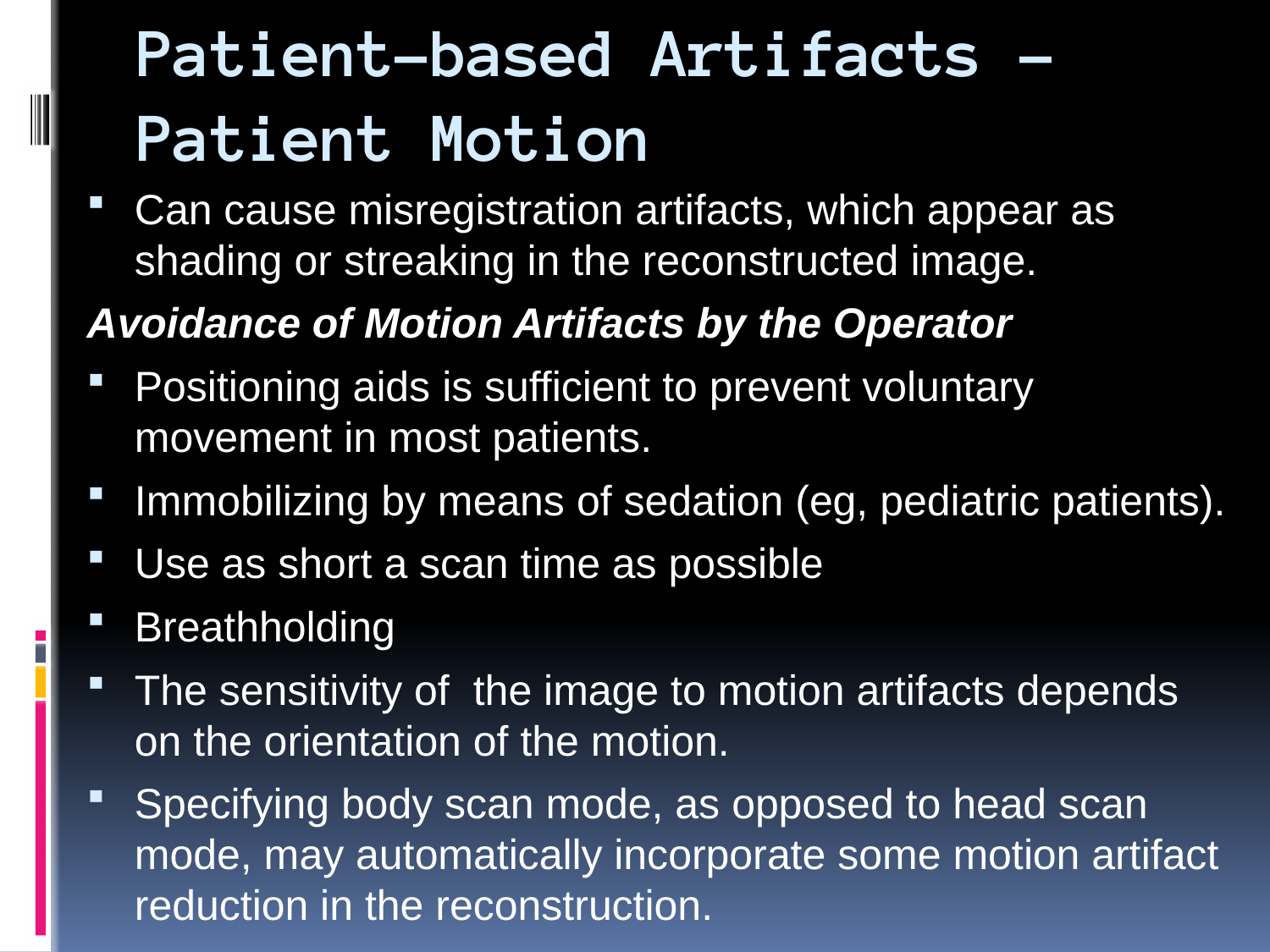

# Patient-based Artifacts - Patient Motion
Can cause misregistration artifacts, which appear as shading or streaking in the reconstructed image.
Avoidance of Motion Artifacts by the Operator
Positioning aids is sufficient to prevent voluntary movement in most patients.
Immobilizing by means of sedation (eg, pediatric patients).
Use as short a scan time as possible
Breathholding
The sensitivity of  the image to motion artifacts depends on the orientation of the motion.
Specifying body scan mode, as opposed to head scan mode, may automatically incorporate some motion artifact reduction in the reconstruction.